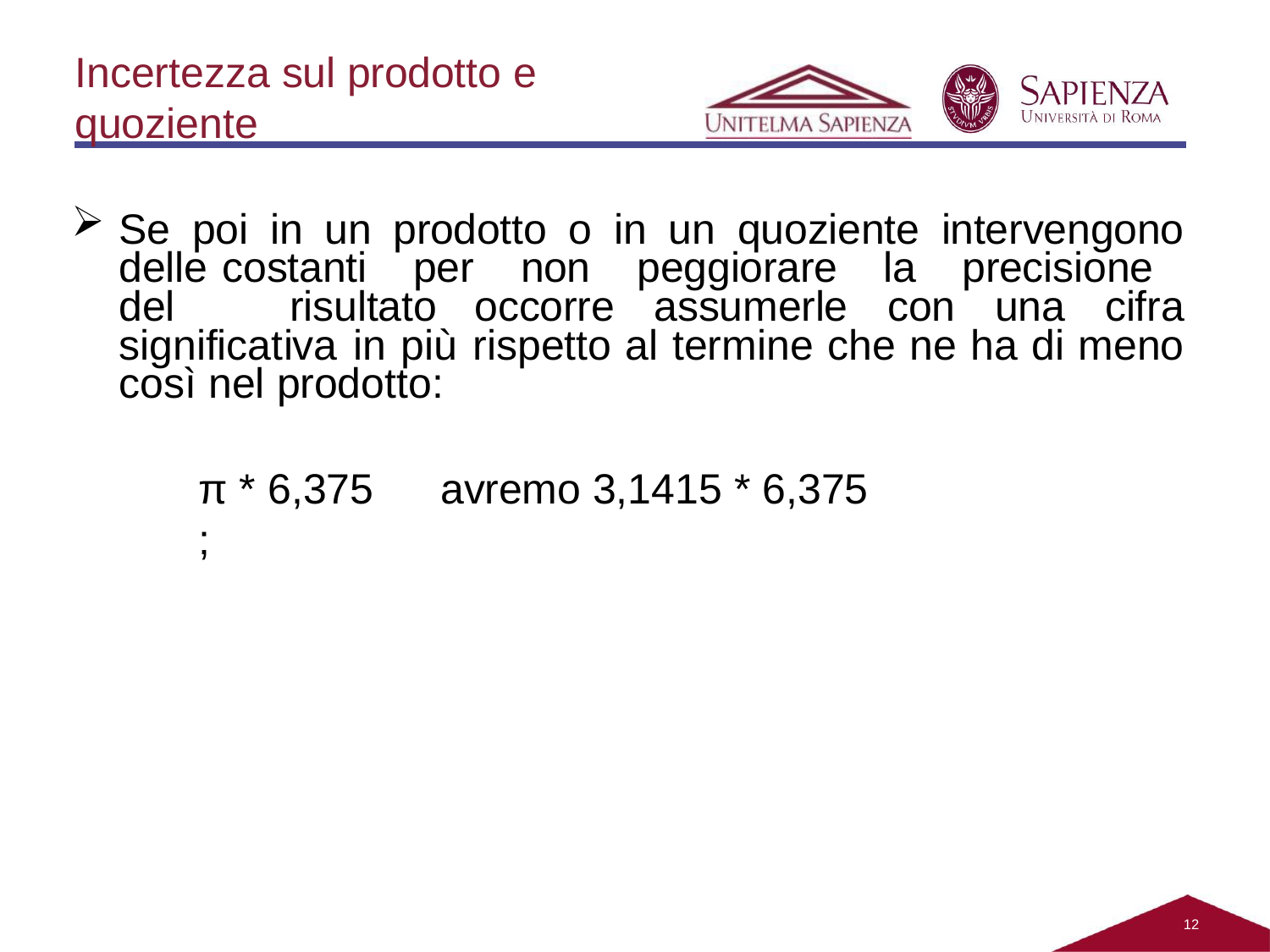

Incertezza sul prodotto e
quoziente

Se poi in un prodotto o in un quoziente intervengono delle costanti   per   non   peggiorare   la   precisione   del   risultato occorre assumerle con una cifra significativa in più rispetto al termine che ne ha di meno così nel prodotto:
π * 6,375	;
avremo 3,1415 * 6,375
12